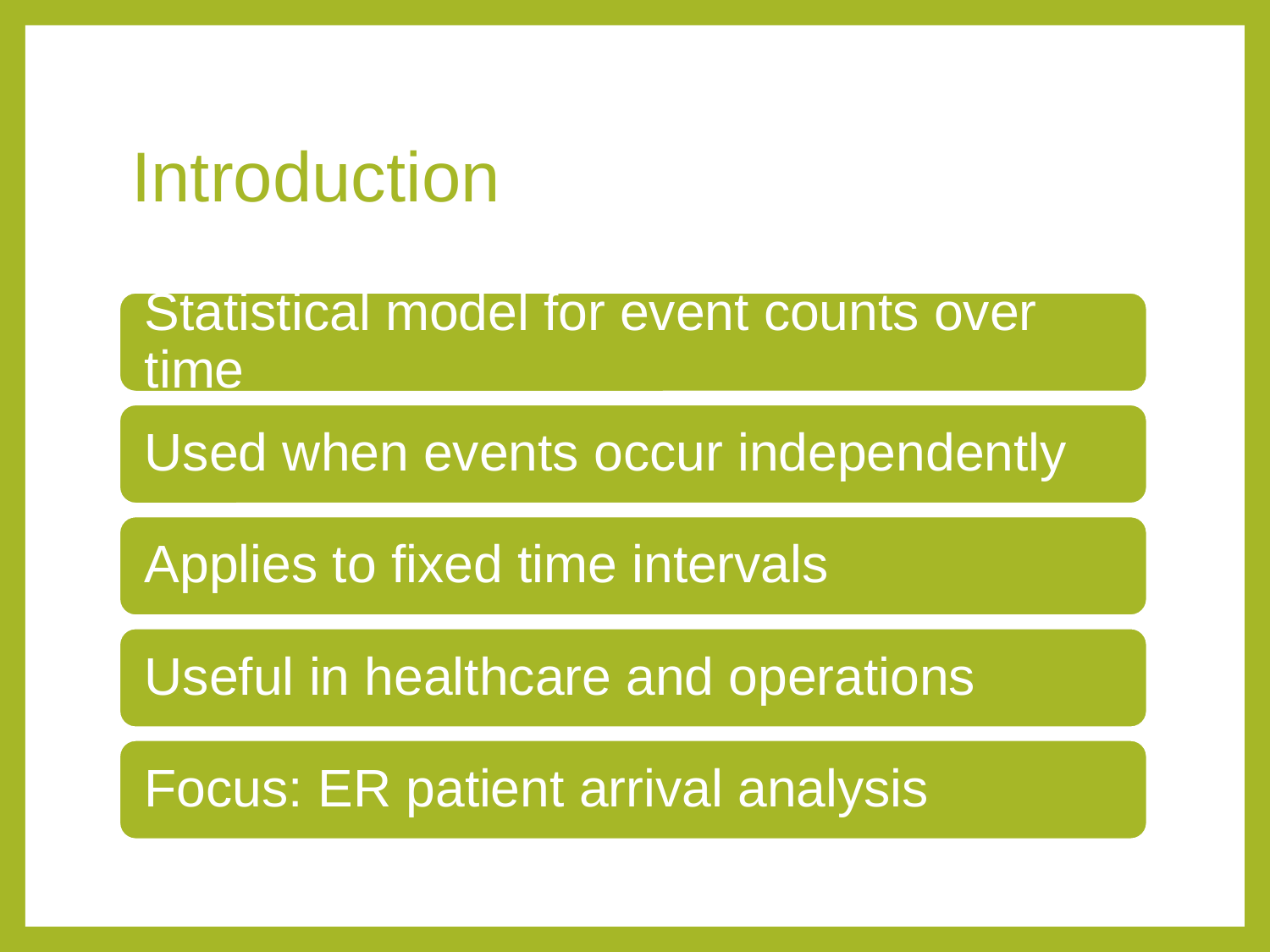

# Introduction
Statistical model for event counts over time
Used when events occur independently
Applies to fixed time intervals
Useful in healthcare and operations
Focus: ER patient arrival analysis